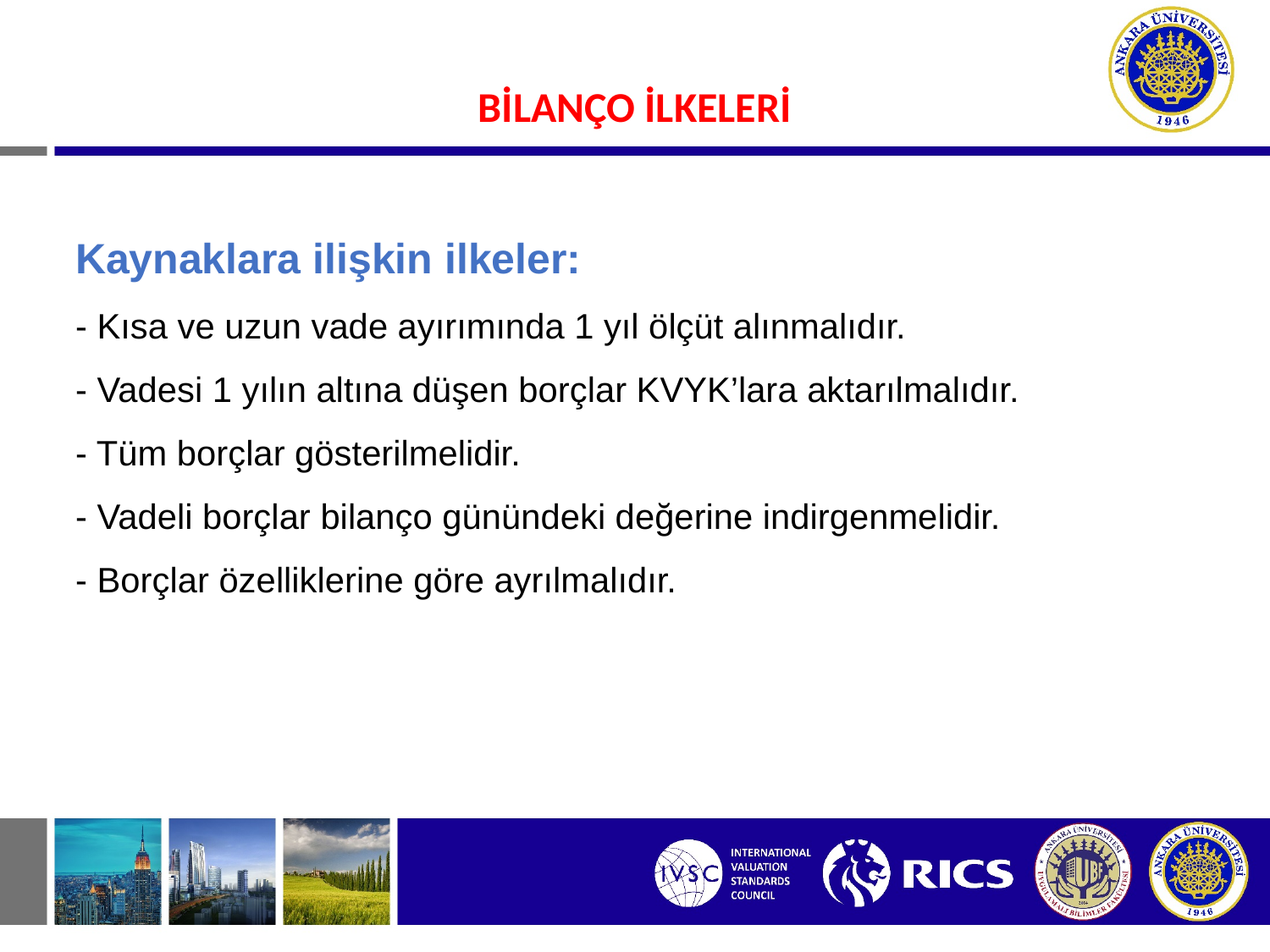

#
BİLANÇO İLKELERİ
Kaynaklara ilişkin ilkeler:
- Kısa ve uzun vade ayırımında 1 yıl ölçüt alınmalıdır.
- Vadesi 1 yılın altına düşen borçlar KVYK’lara aktarılmalıdır.
- Tüm borçlar gösterilmelidir.
- Vadeli borçlar bilanço günündeki değerine indirgenmelidir.
- Borçlar özelliklerine göre ayrılmalıdır.